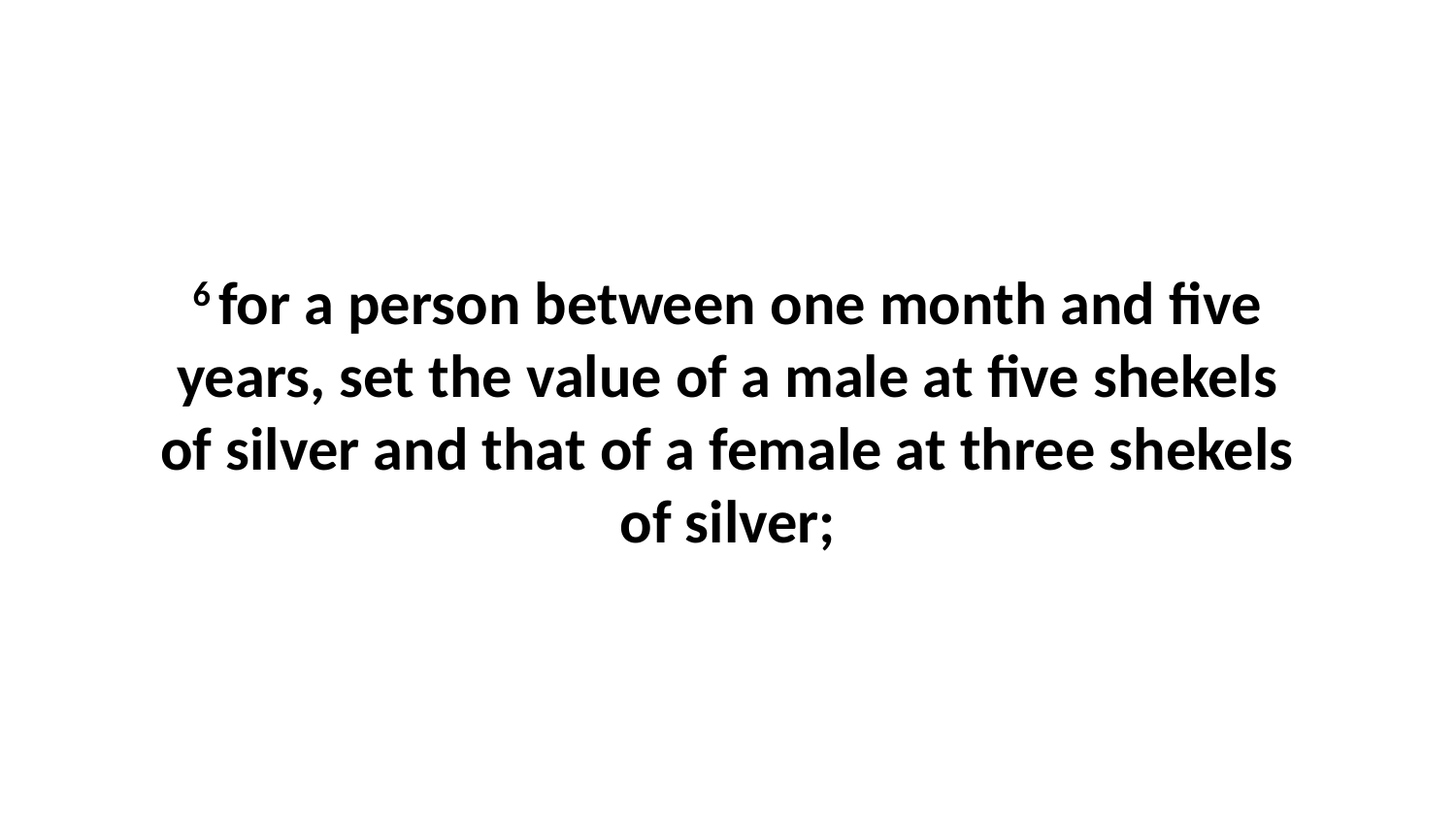

6 for a person between one month and five years, set the value of a male at five shekels of silver and that of a female at three shekels of silver;